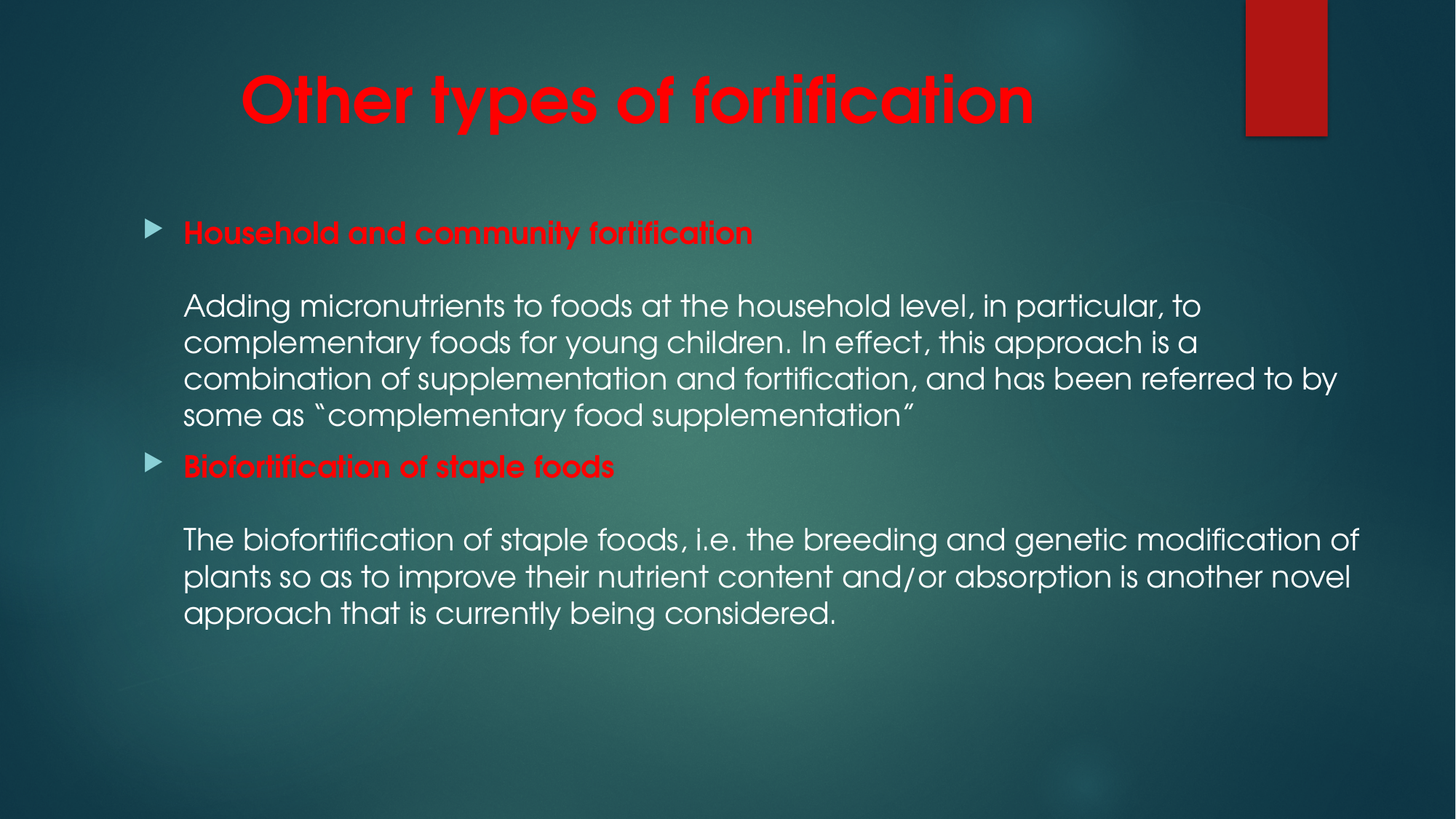

# Other types of fortification
Household and community fortification
Adding micronutrients to foods at the household level, in particular, to complementary foods for young children. In effect, this approach is a combination of supplementation and fortification, and has been referred to by some as “complementary food supplementation”
Biofortification of staple foods
The biofortification of staple foods, i.e. the breeding and genetic modification of plants so as to improve their nutrient content and/or absorption is another novel approach that is currently being considered.